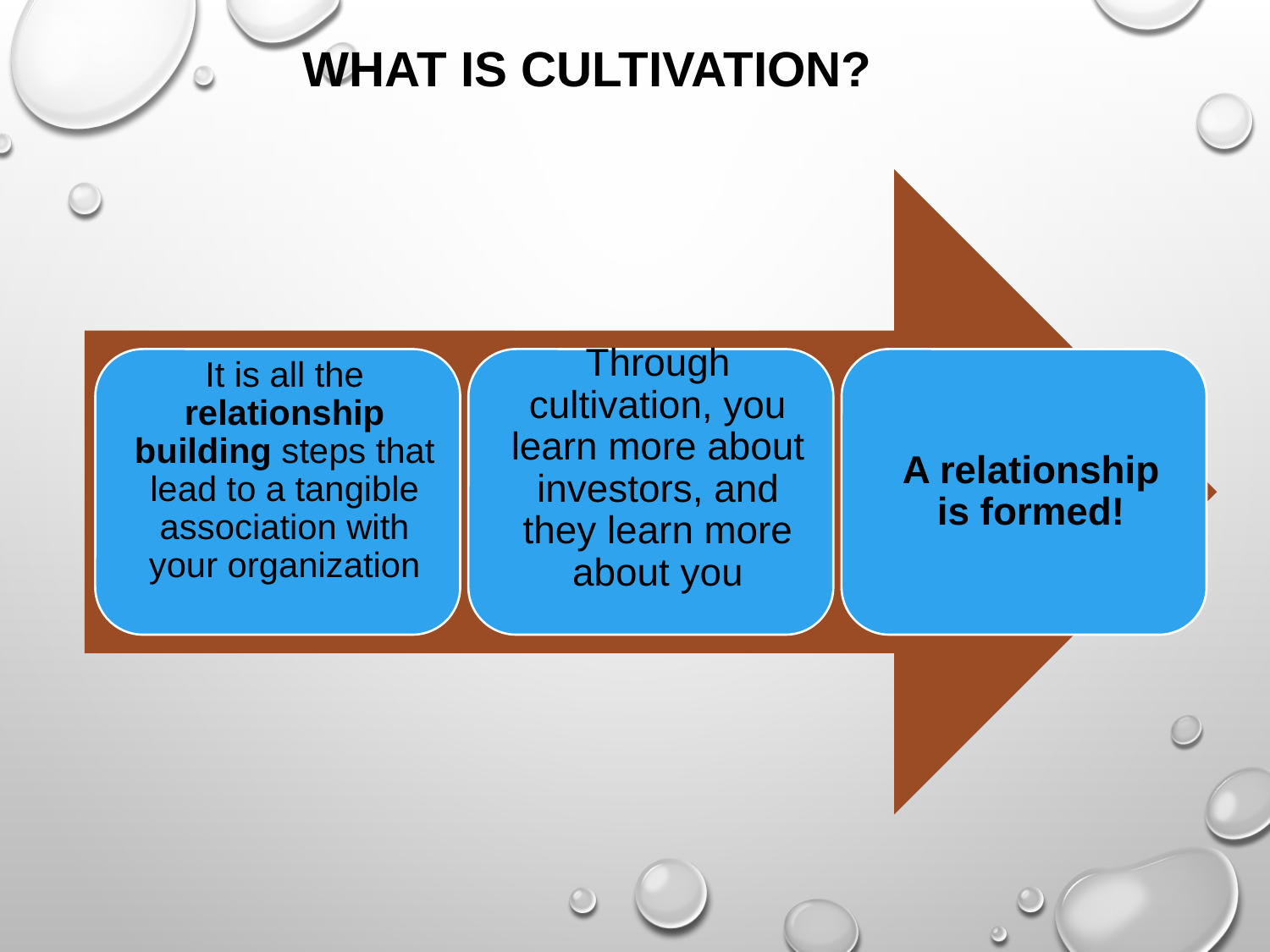

# What is cultivation?
It is all the relationship building steps that lead to a tangible association with your organization
Through cultivation, you learn more about investors, and they learn more about you
A relationship is formed!